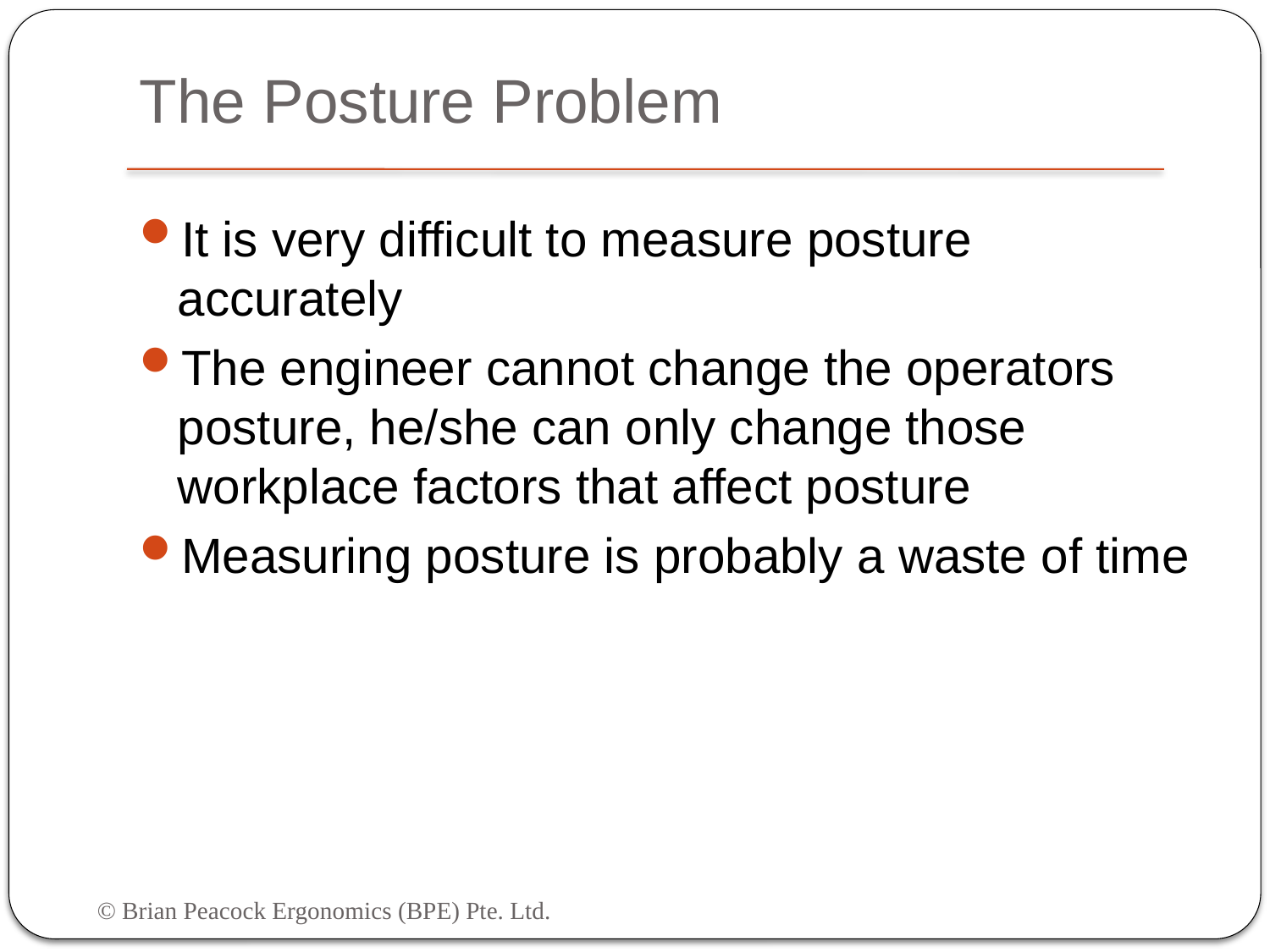

# The Posture Problem
It is very difficult to measure posture accurately
The engineer cannot change the operators posture, he/she can only change those workplace factors that affect posture
Measuring posture is probably a waste of time
© Brian Peacock Ergonomics (BPE) Pte. Ltd.